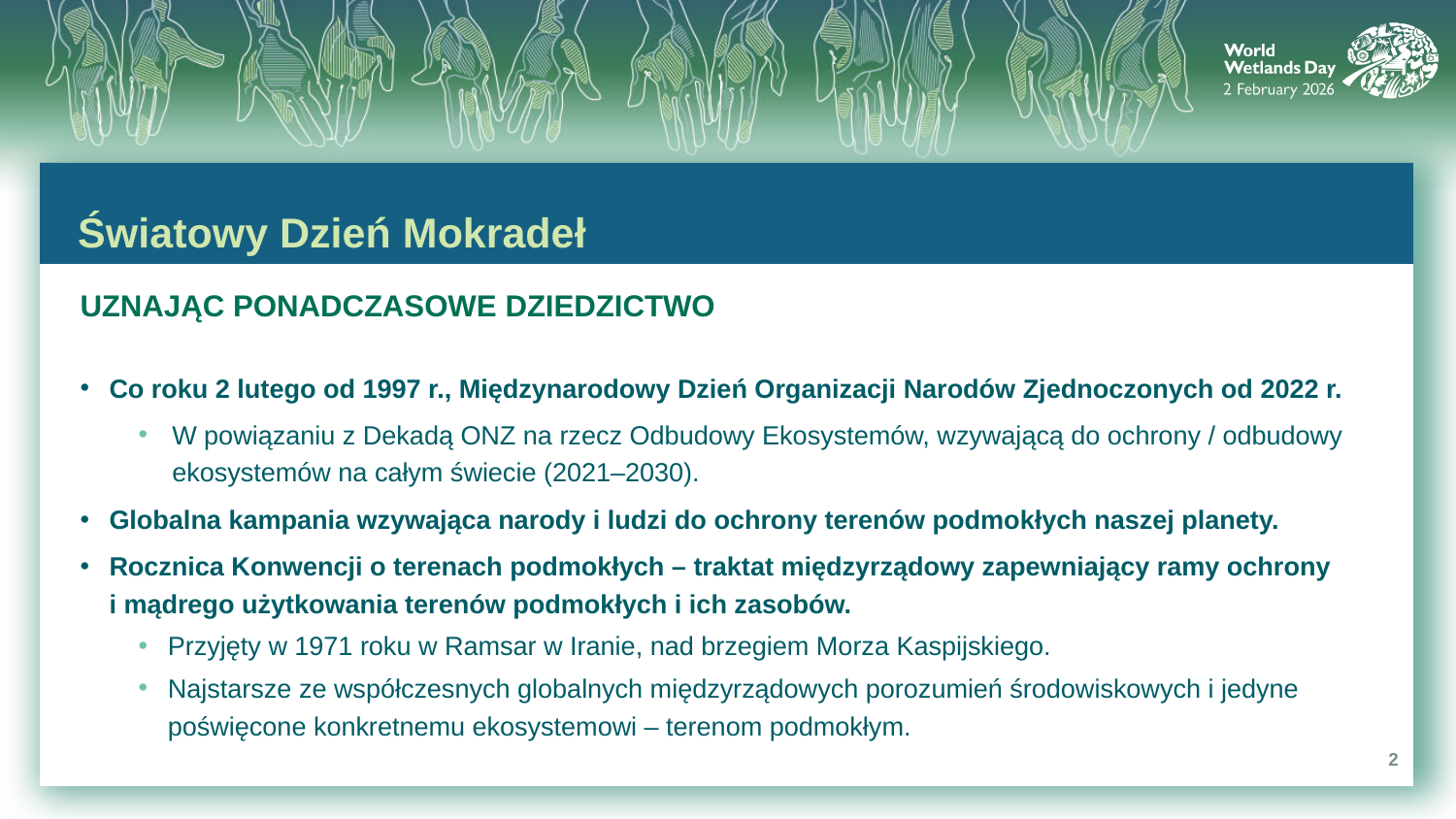

# Światowy Dzień Mokradeł
UZNAJĄC PONADCZASOWE DZIEDZICTWO
Co roku 2 lutego od 1997 r., Międzynarodowy Dzień Organizacji Narodów Zjednoczonych od 2022 r.
W powiązaniu z Dekadą ONZ na rzecz Odbudowy Ekosystemów, wzywającą do ochrony / odbudowy ekosystemów na całym świecie (2021–2030).
Globalna kampania wzywająca narody i ludzi do ochrony terenów podmokłych naszej planety.
Rocznica Konwencji o terenach podmokłych – traktat międzyrządowy zapewniający ramy ochrony
i mądrego użytkowania terenów podmokłych i ich zasobów.
Przyjęty w 1971 roku w Ramsar w Iranie, nad brzegiem Morza Kaspijskiego.
Najstarsze ze współczesnych globalnych międzyrządowych porozumień środowiskowych i jedyne
poświęcone konkretnemu ekosystemowi – terenom podmokłym.
2